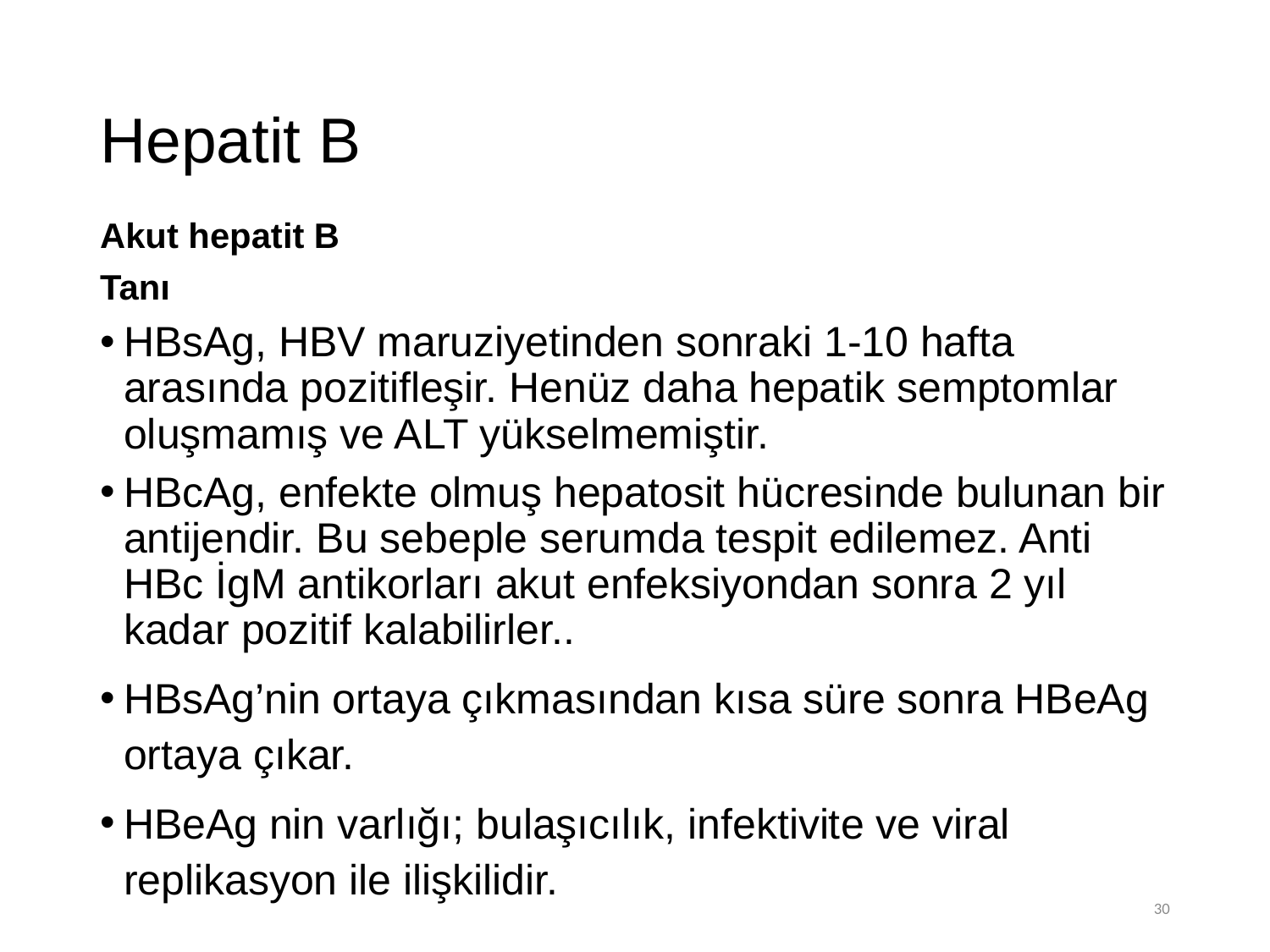

# Hepatit B
Akut hepatit B
Tanı
HBsAg, HBV maruziyetinden sonraki 1-10 hafta arasında pozitifleşir. Henüz daha hepatik semptomlar oluşmamış ve ALT yükselmemiştir.
HBcAg, enfekte olmuş hepatosit hücresinde bulunan bir antijendir. Bu sebeple serumda tespit edilemez. Anti HBc İgM antikorları akut enfeksiyondan sonra 2 yıl kadar pozitif kalabilirler..
HBsAg’nin ortaya çıkmasından kısa süre sonra HBeAg ortaya çıkar.
HBeAg nin varlığı; bulaşıcılık, infektivite ve viral replikasyon ile ilişkilidir.
30